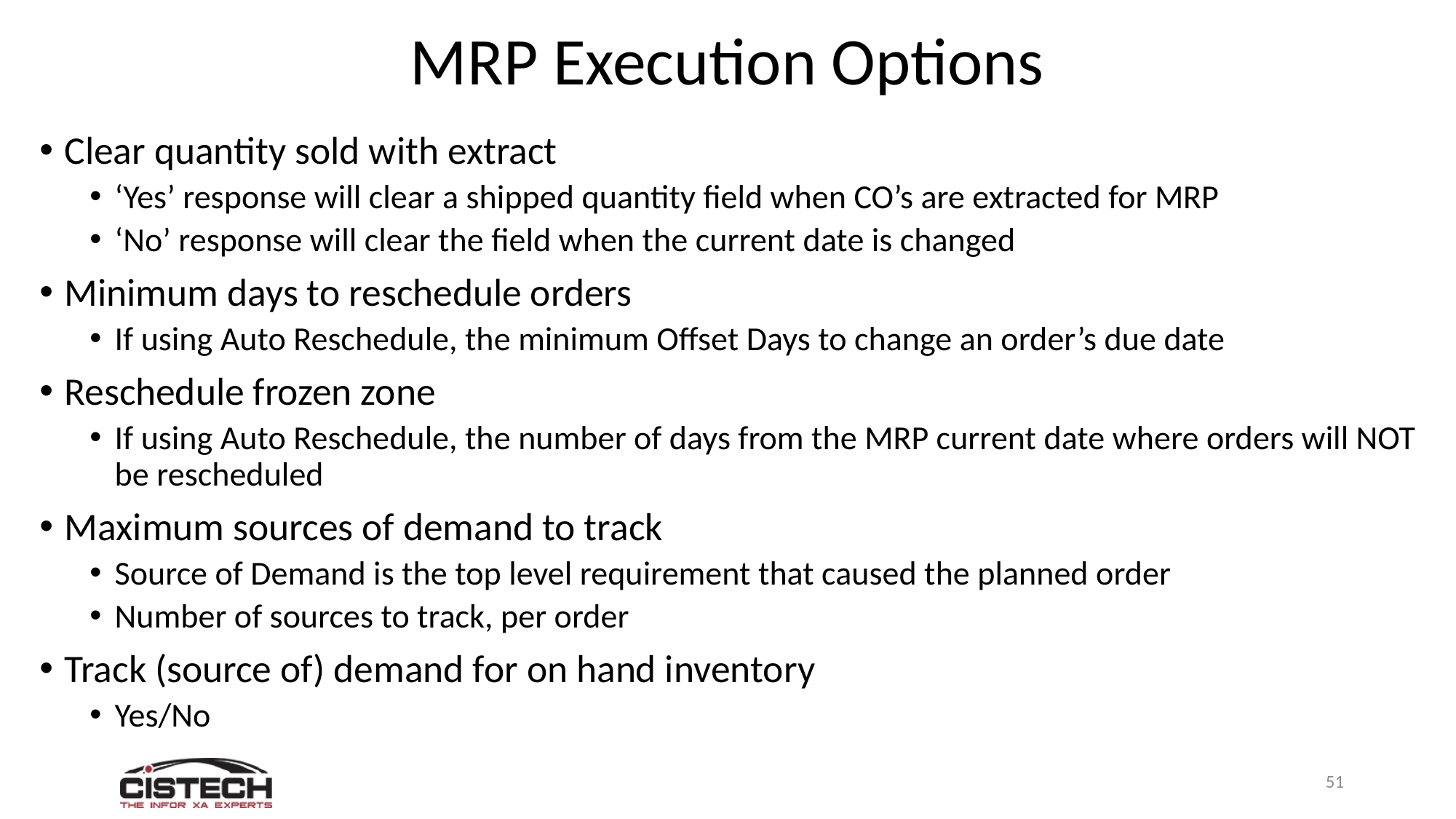

# MRP Execution Options
Clear quantity sold with extract
‘Yes’ response will clear a shipped quantity field when CO’s are extracted for MRP
‘No’ response will clear the field when the current date is changed
Minimum days to reschedule orders
If using Auto Reschedule, the minimum Offset Days to change an order’s due date
Reschedule frozen zone
If using Auto Reschedule, the number of days from the MRP current date where orders will NOT be rescheduled
Maximum sources of demand to track
Source of Demand is the top level requirement that caused the planned order
Number of sources to track, per order
Track (source of) demand for on hand inventory
Yes/No

51